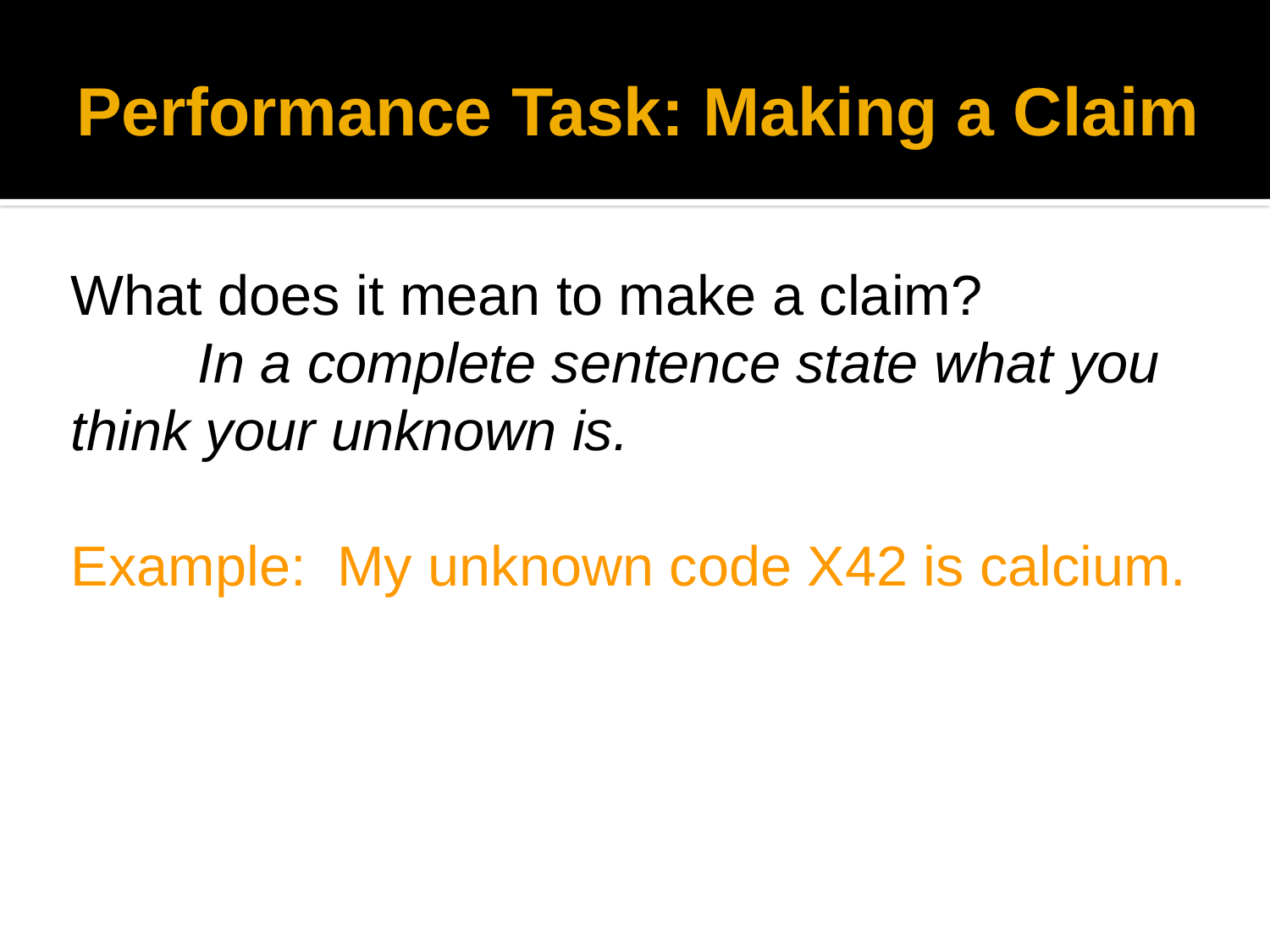

# Performance Task: Making a Claim
What does it mean to make a claim?
	In a complete sentence state what you think your unknown is.

Example:  My unknown code X42 is calcium.